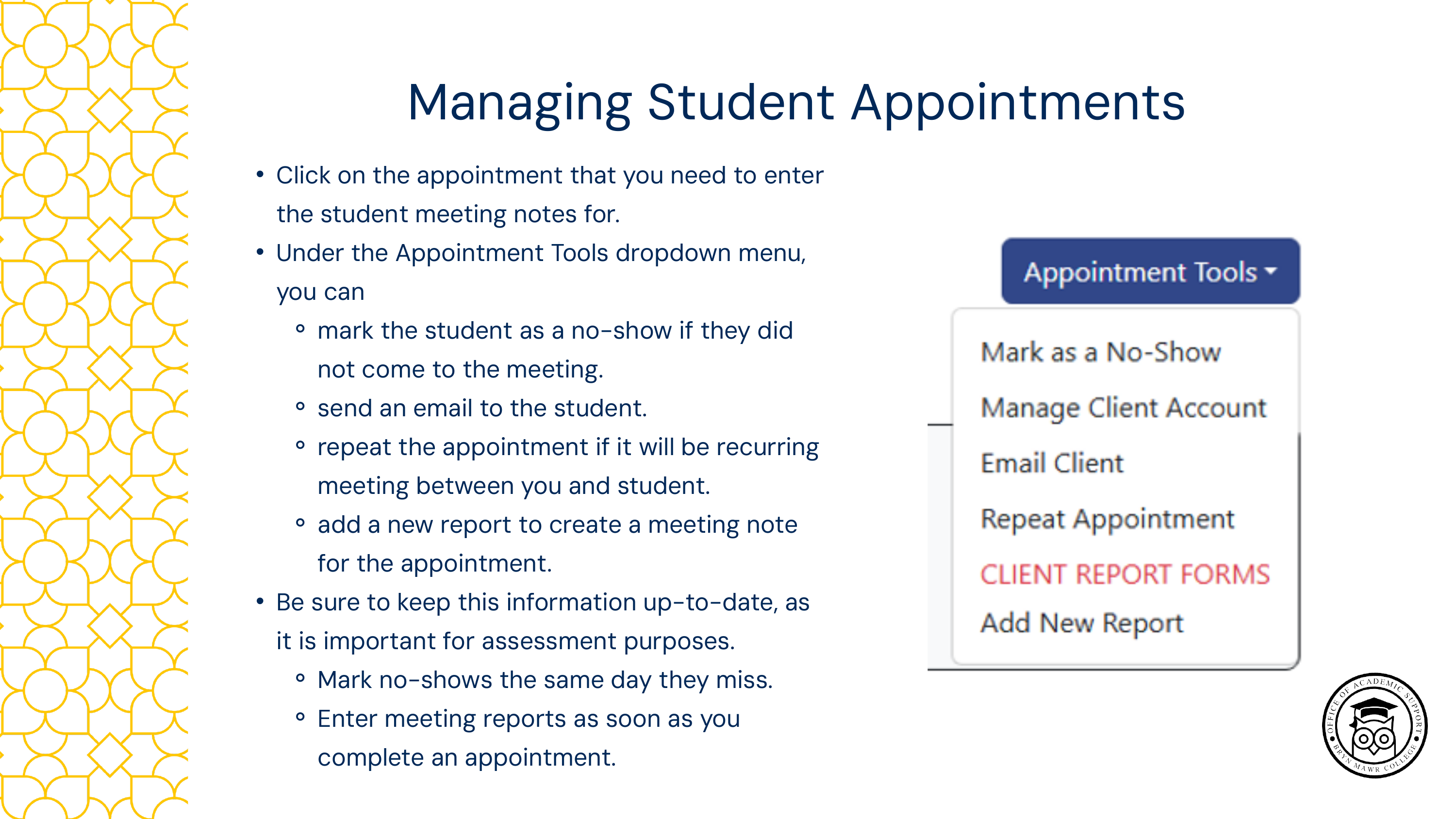

Managing Student Appointments
Click on the appointment that you need to enter the student meeting notes for.
Under the Appointment Tools dropdown menu, you can
mark the student as a no-show if they did not come to the meeting.
send an email to the student.
repeat the appointment if it will be recurring meeting between you and student.
add a new report to create a meeting note for the appointment.
Be sure to keep this information up-to-date, as it is important for assessment purposes.
Mark no-shows the same day they miss.
Enter meeting reports as soon as you complete an appointment.